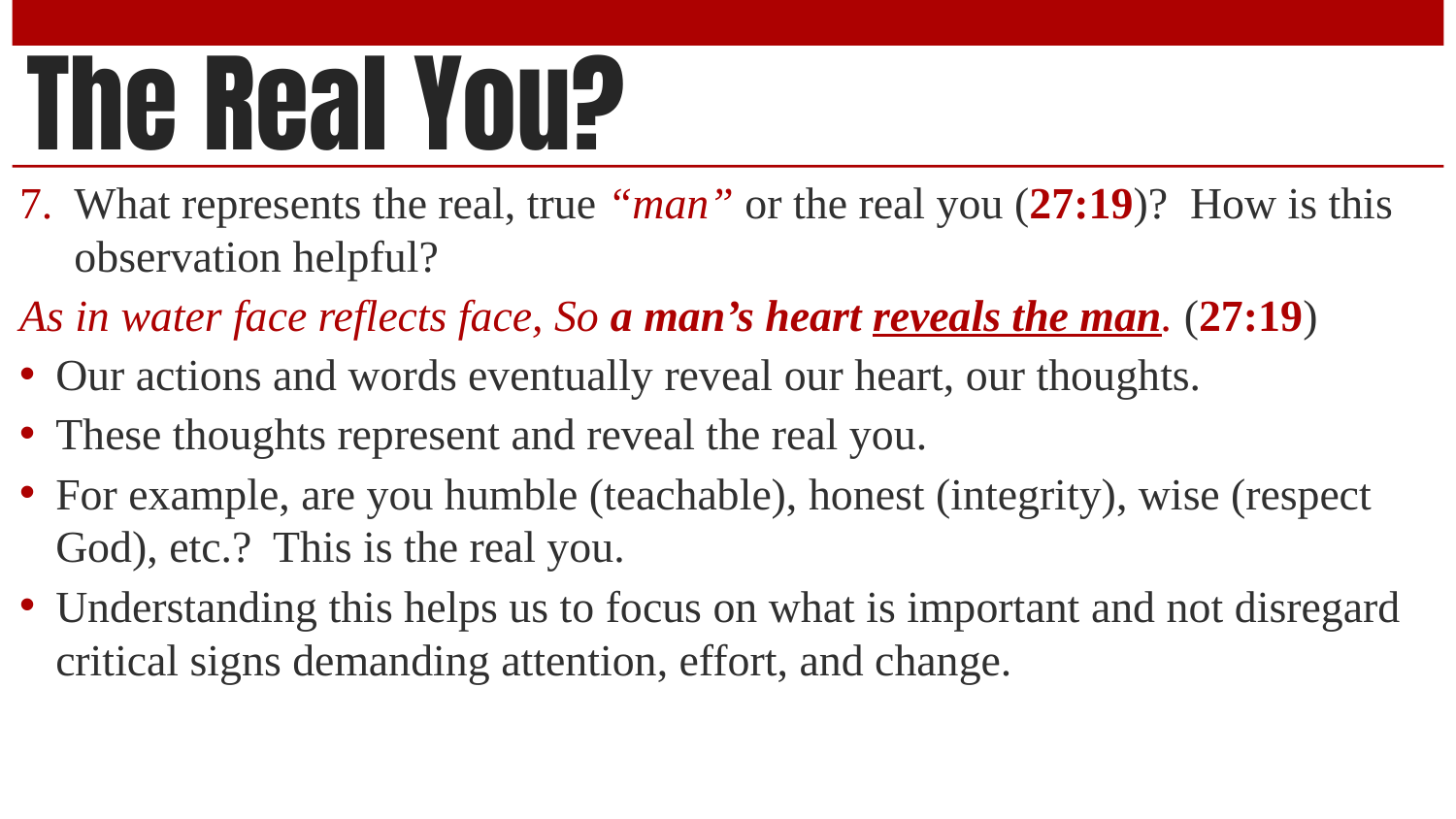

# The Real You?
What represents the real, true “man” or the real you (27:19)?  How is this observation helpful?
As in water face reflects face, So a man’s heart reveals the man. (27:19)
Our actions and words eventually reveal our heart, our thoughts.
These thoughts represent and reveal the real you.
For example, are you humble (teachable), honest (integrity), wise (respect God), etc.?  This is the real you.
Understanding this helps us to focus on what is important and not disregard critical signs demanding attention, effort, and change.